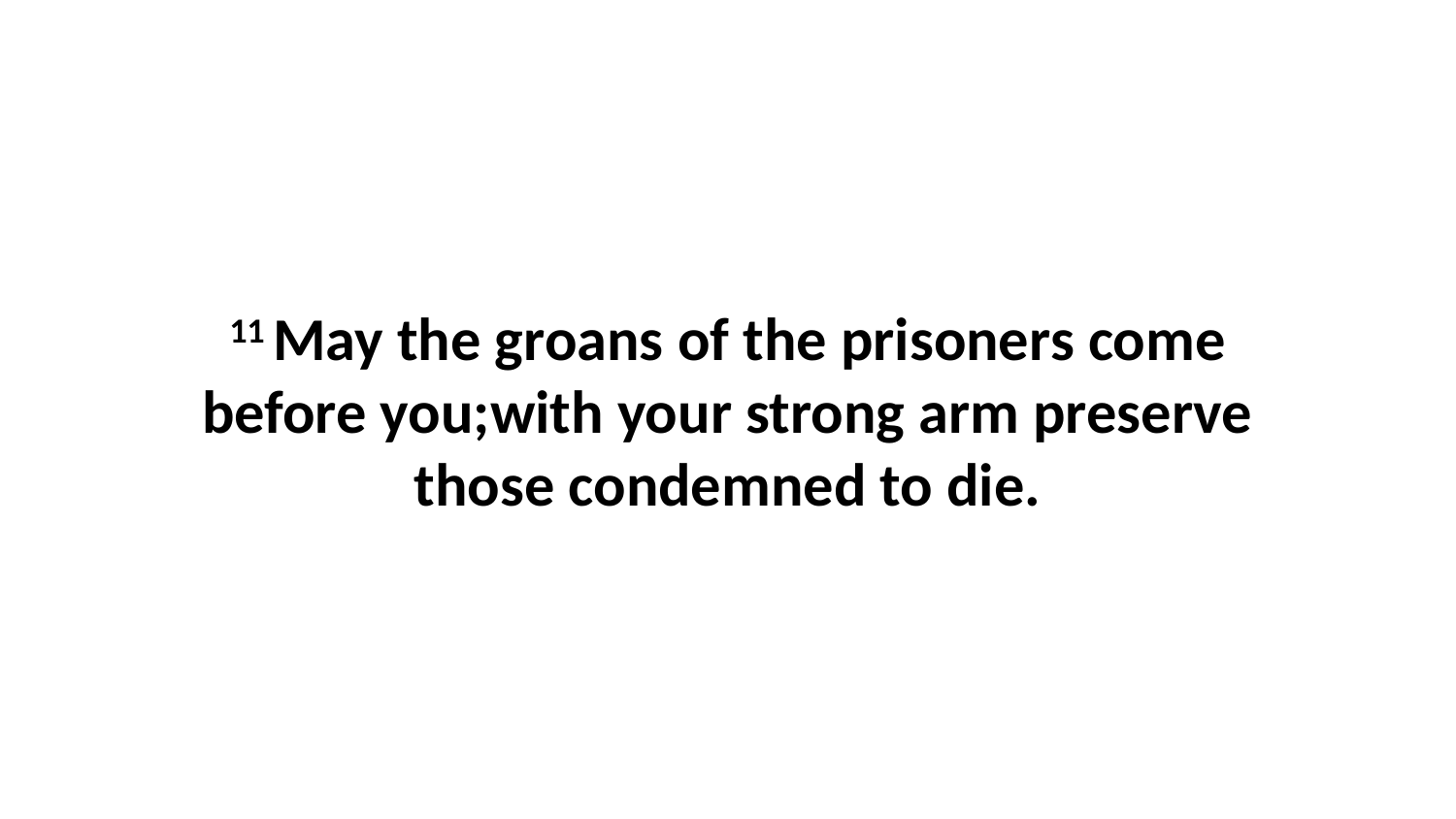

11 May the groans of the prisoners come before you;with your strong arm preserve those condemned to die.